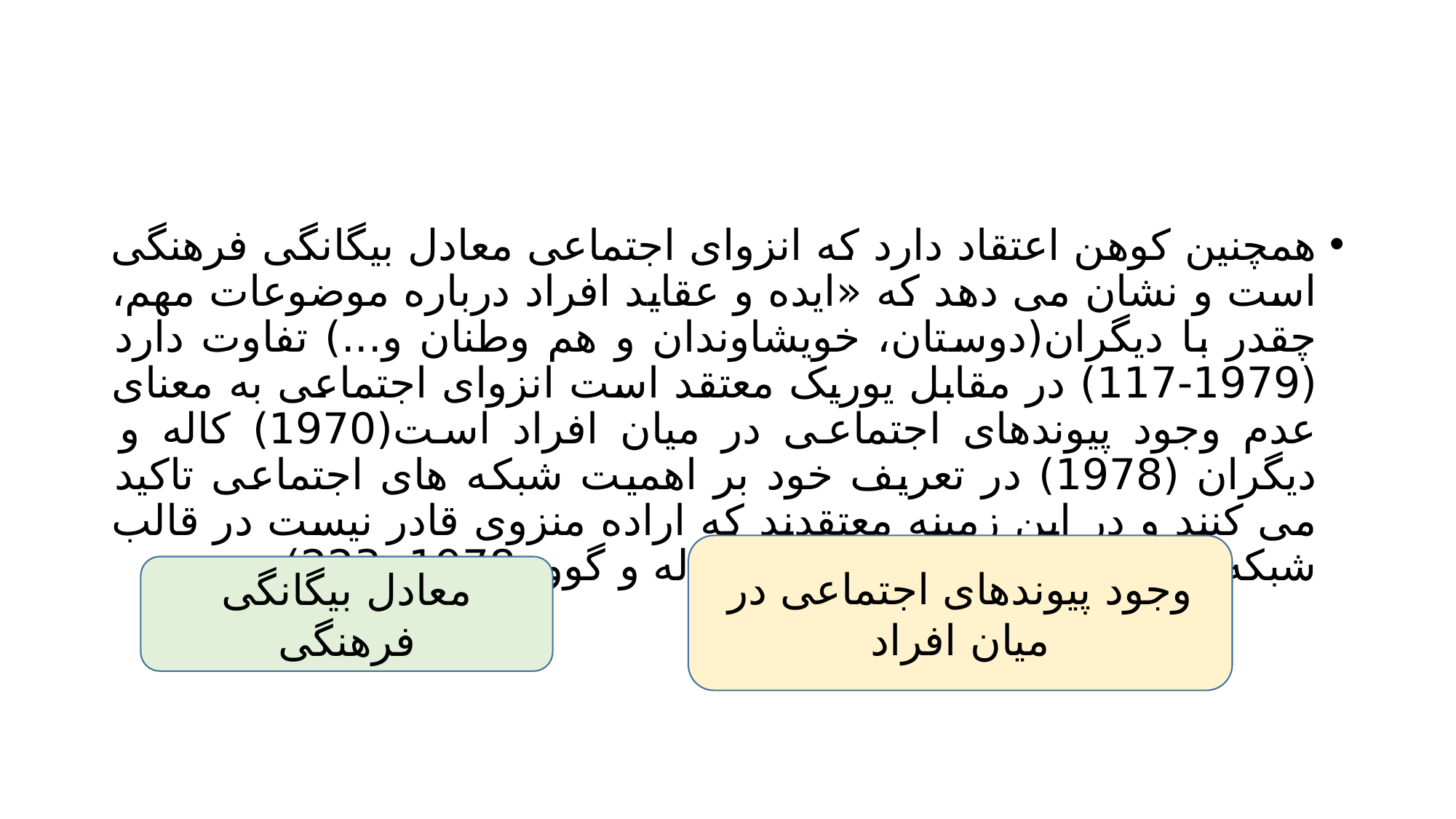

#
همچنین کوهن اعتقاد دارد که انزوای اجتماعی معادل بیگانگی فرهنگی است و نشان می دهد که «ایده و عقاید افراد درباره موضوعات مهم، چقدر با دیگران(دوستان، خویشاوندان و هم وطنان و...) تفاوت دارد (1979-117) در مقابل یوریک معتقد است انزوای اجتماعی به معنای عدم وجود پیوندهای اجتماعی در میان افراد است(1970) کاله و دیگران (1978) در تعریف خود بر اهمیت شبکه های اجتماعی تاکید می کنند و در این زمینه معتقدند که اراده منزوی قادر نیست در قالب شبکه های اجتماعی انسجام یابند( کاله و گوو، 1978، 223)

وجود پیوندهای اجتماعی در میان افراد
معادل بیگانگی فرهنگی